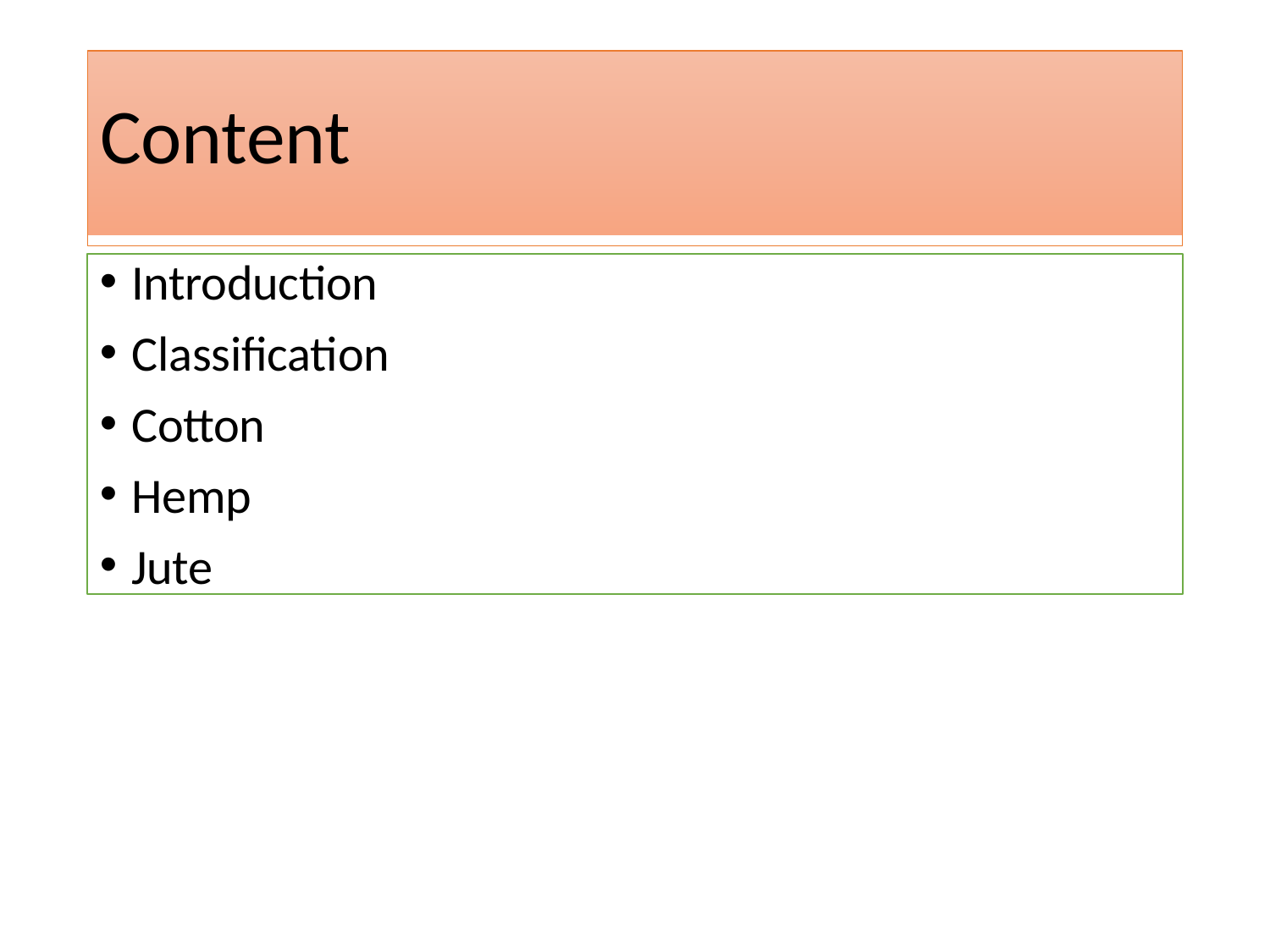

# Content
Introduction
Classification
Cotton
Hemp
Jute